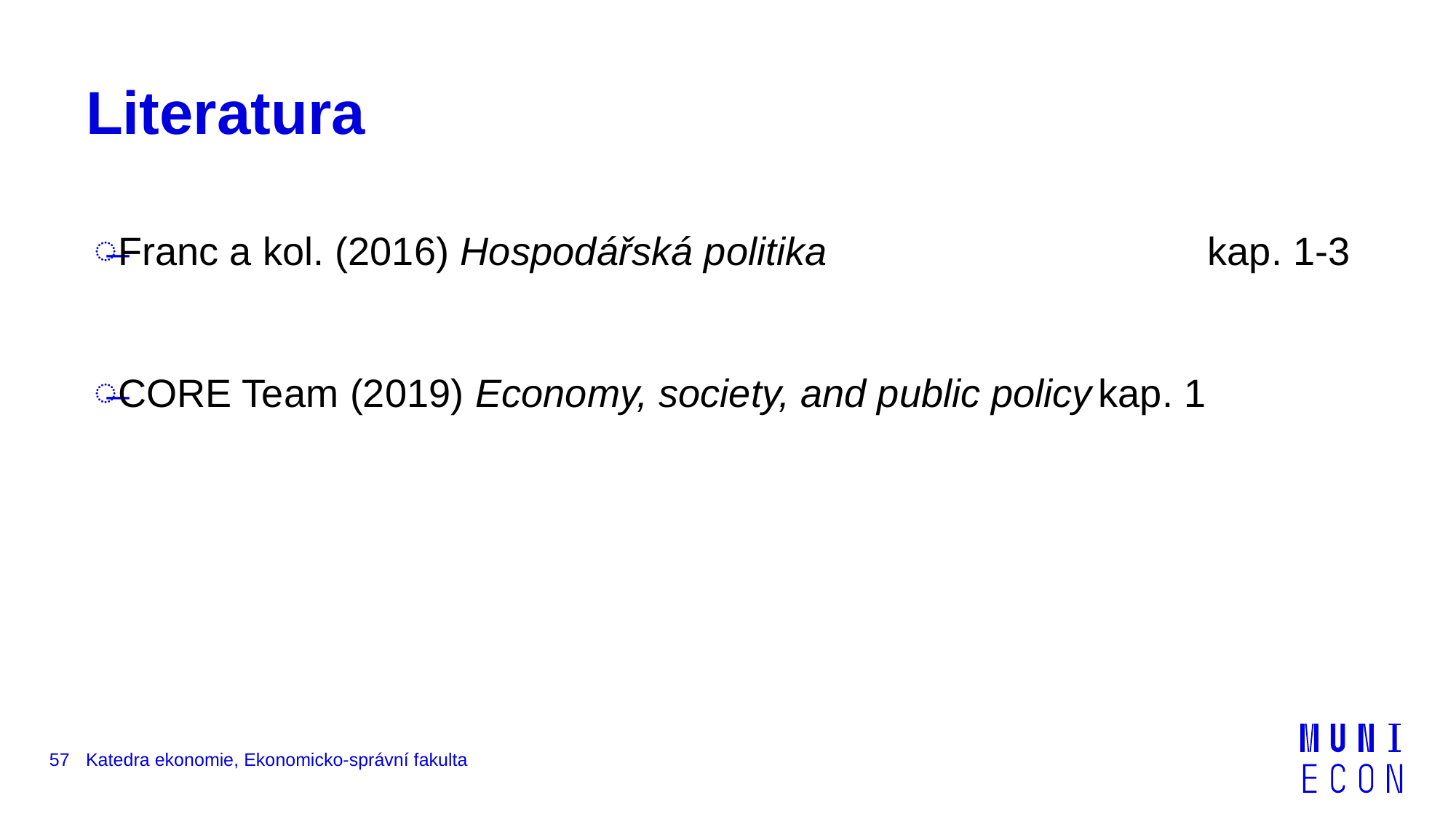

# Literatura
Franc a kol. (2016) Hospodářská politika				kap. 1-3

CORE Team (2019) Economy, society, and public policy	kap. 1
57
Katedra ekonomie, Ekonomicko-správní fakulta